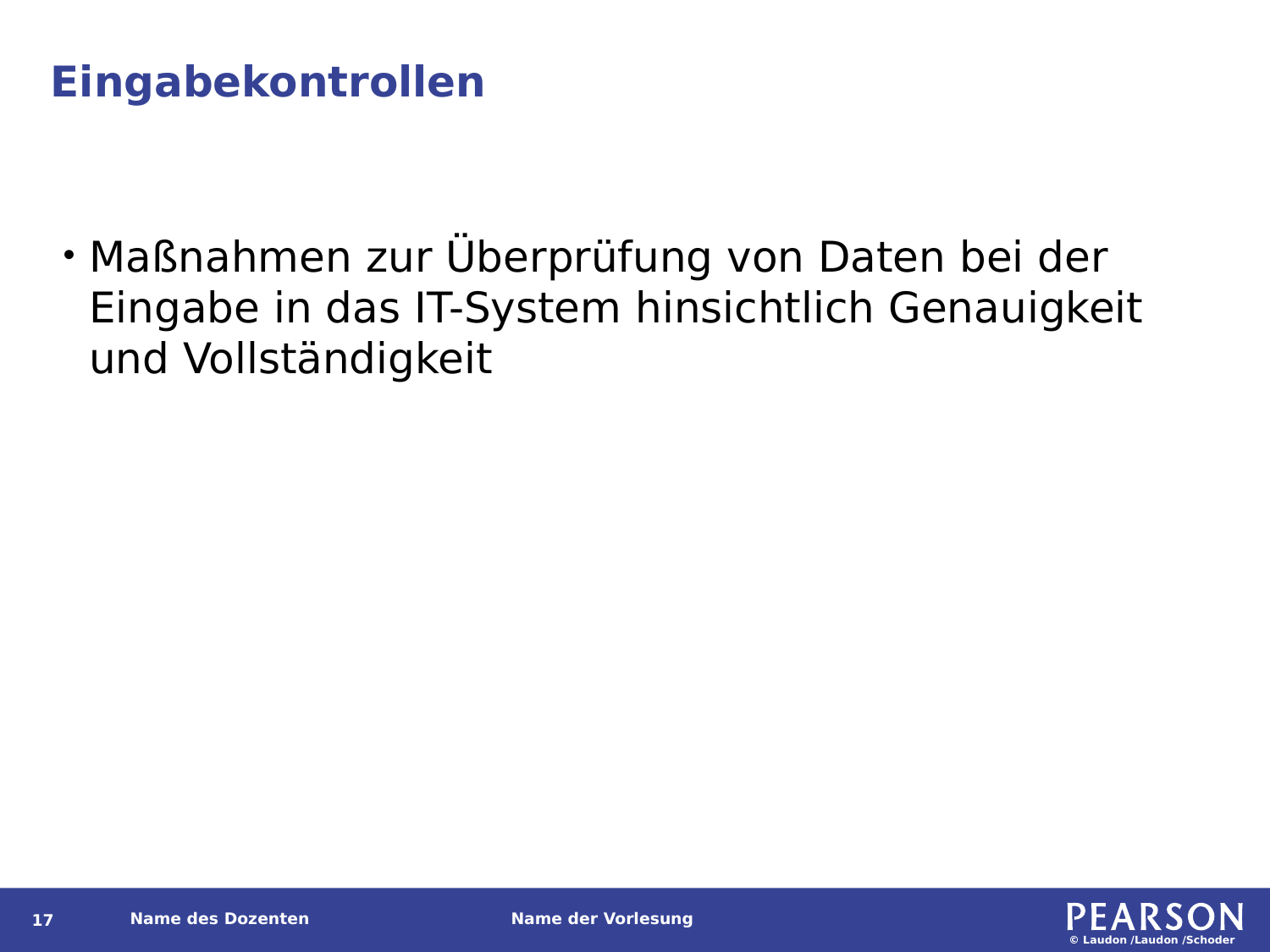

# Eingabekontrollen
Maßnahmen zur Überprüfung von Daten bei der Eingabe in das IT-System hinsichtlich Genauigkeit und Vollständigkeit
17